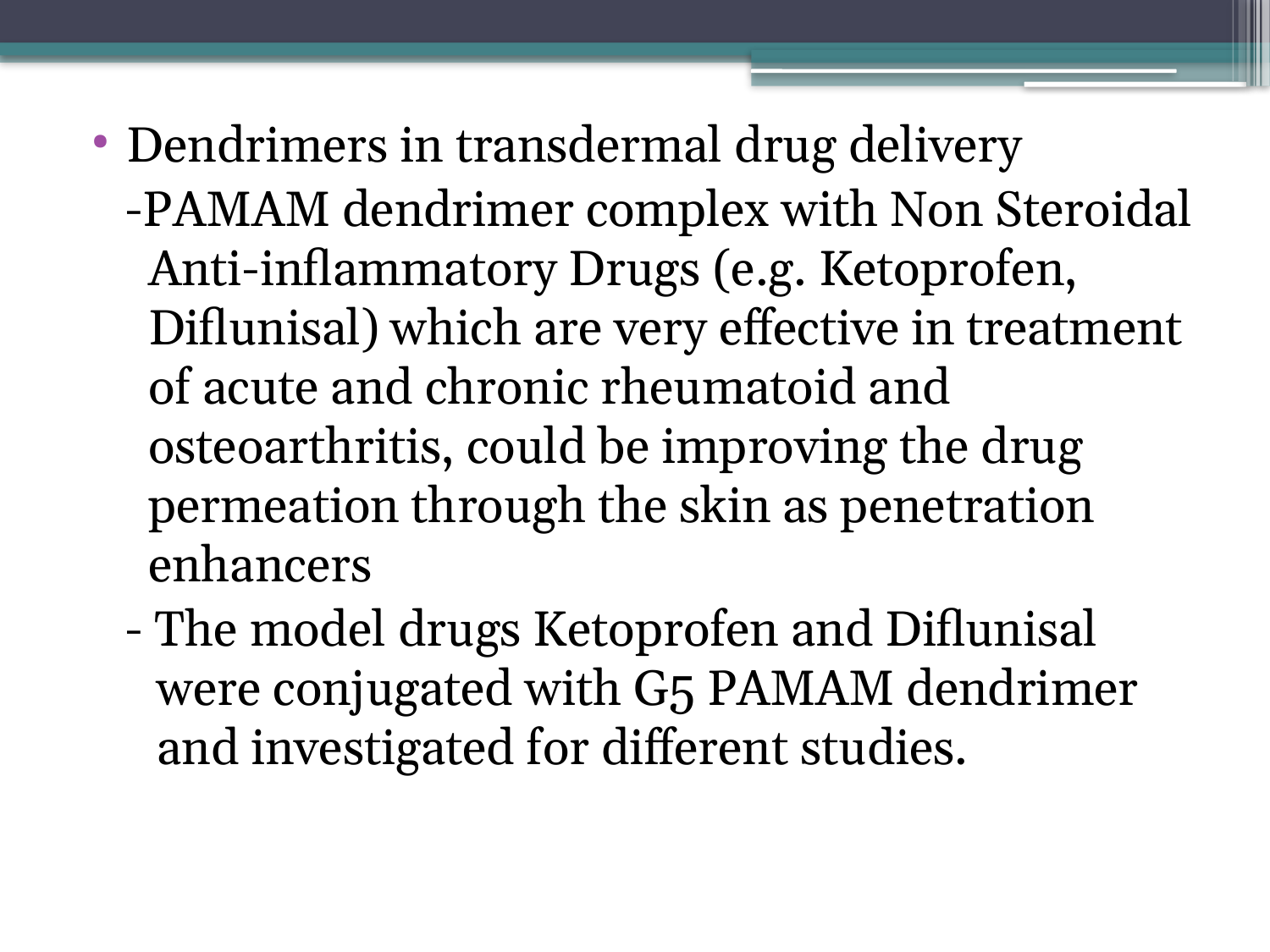

Dendrimers in transdermal drug delivery
-PAMAM dendrimer complex with Non Steroidal Anti-inflammatory Drugs (e.g. Ketoprofen, Diflunisal) which are very effective in treatment of acute and chronic rheumatoid and osteoarthritis, could be improving the drug permeation through the skin as penetration enhancers
- The model drugs Ketoprofen and Diflunisal were conjugated with G5 PAMAM dendrimer and investigated for different studies.